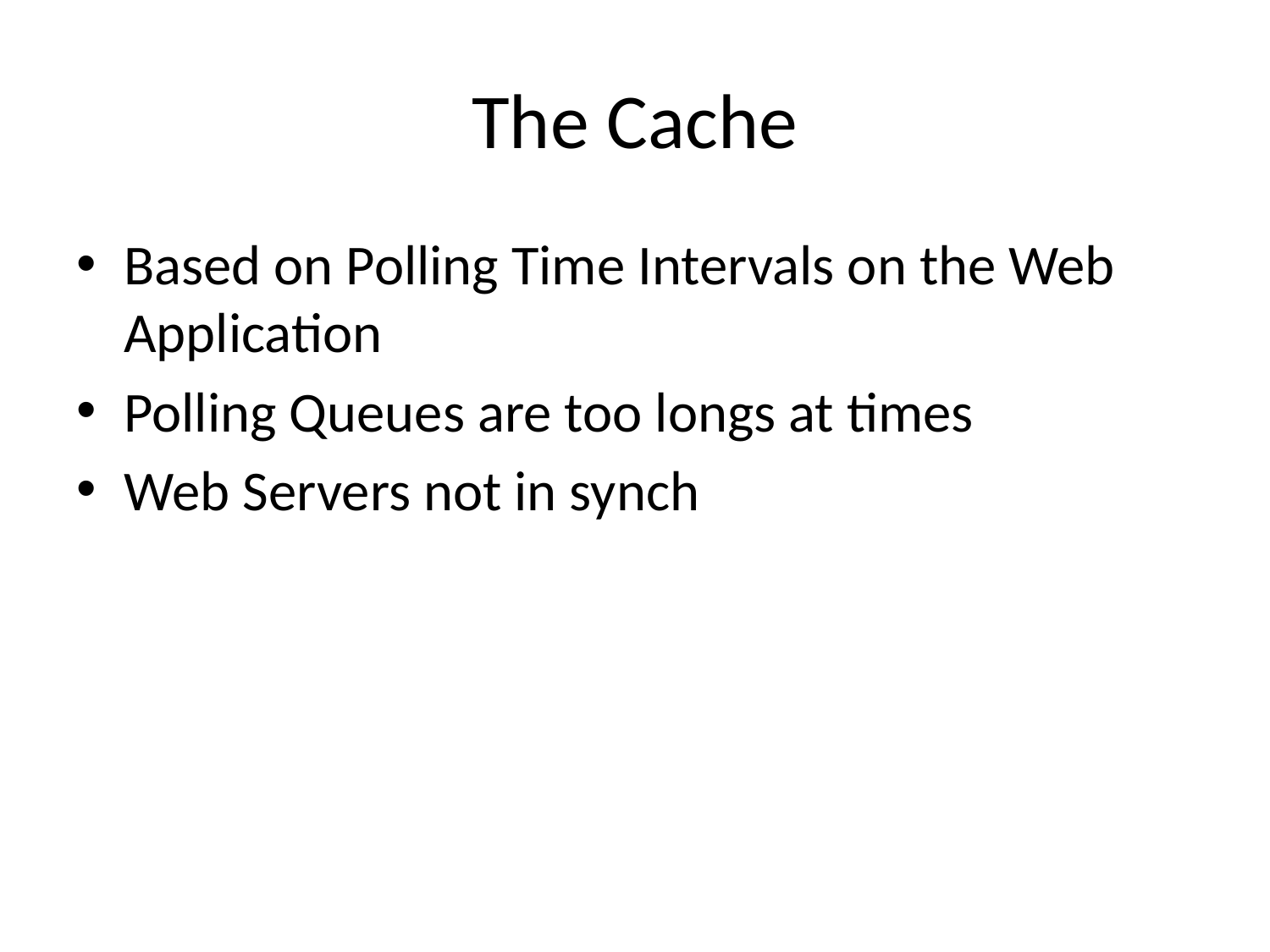

# The Cache
Based on Polling Time Intervals on the Web Application
Polling Queues are too longs at times
Web Servers not in synch